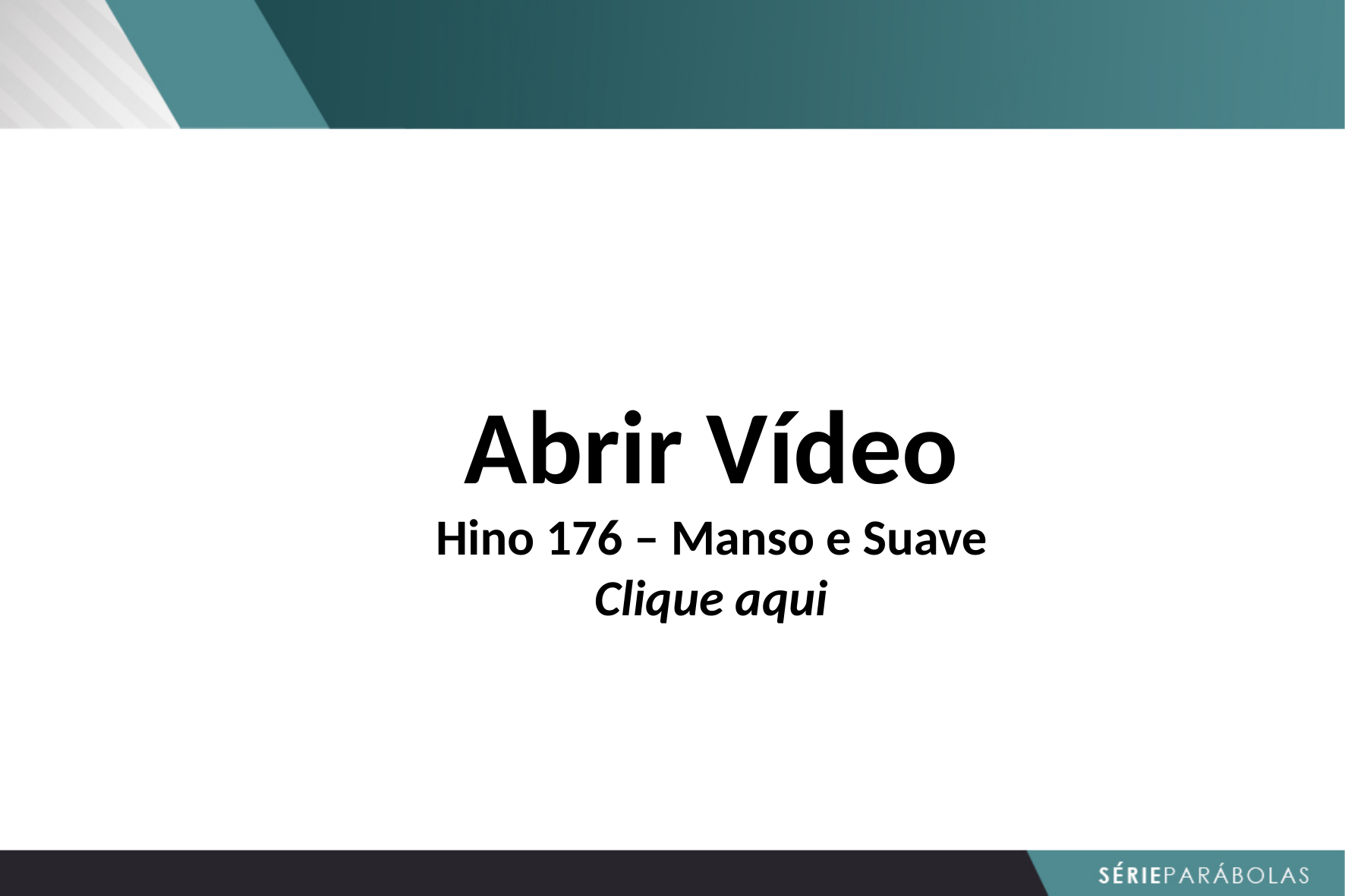

Abrir Vídeo
Hino 176 – Manso e Suave
Clique aqui